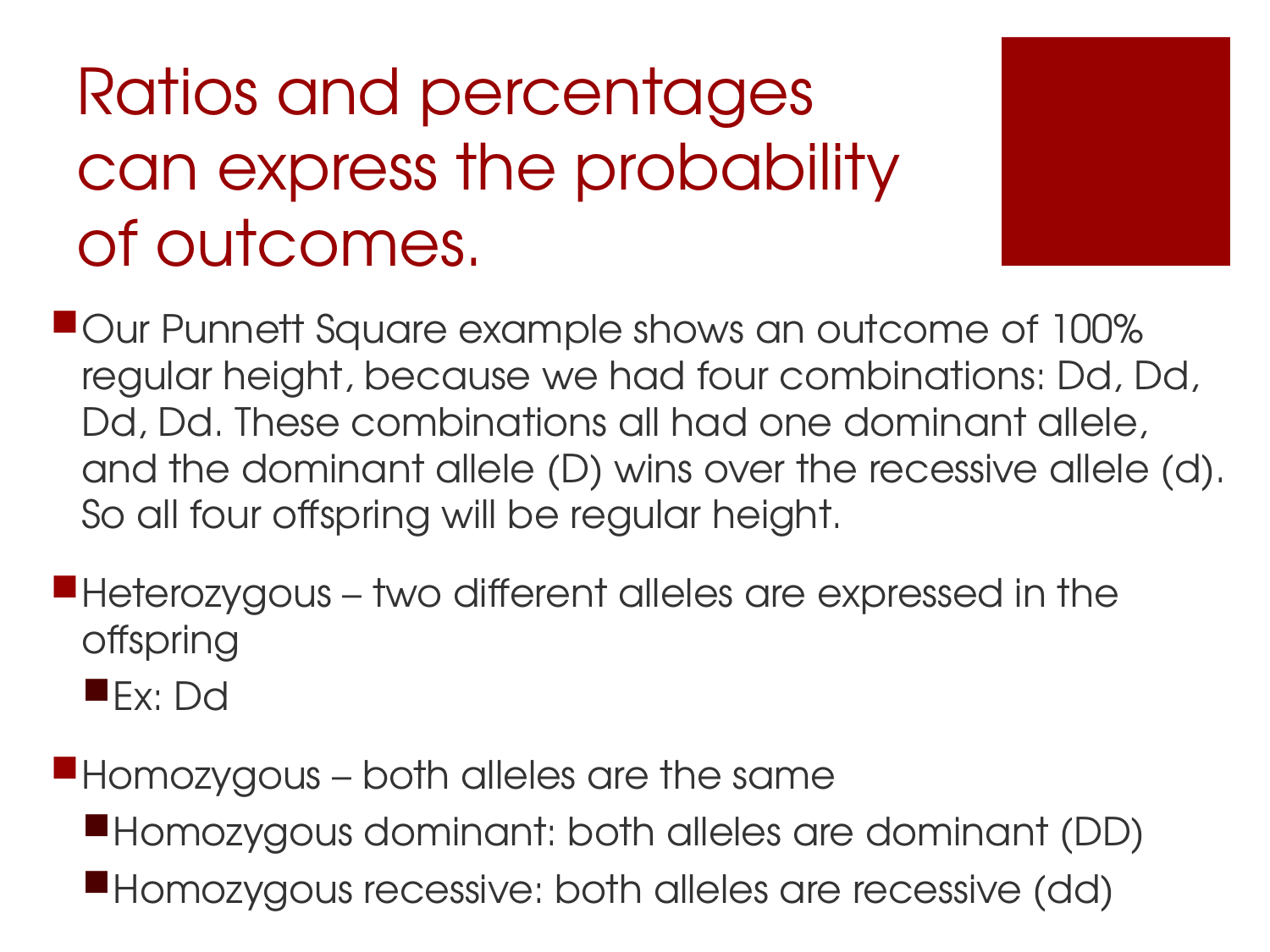

# Ratios and percentages can express the probability of outcomes.
Our Punnett Square example shows an outcome of 100% regular height, because we had four combinations: Dd, Dd, Dd, Dd. These combinations all had one dominant allele, and the dominant allele (D) wins over the recessive allele (d). So all four offspring will be regular height.
Heterozygous – two different alleles are expressed in the offspring
Ex: Dd
Homozygous – both alleles are the same
Homozygous dominant: both alleles are dominant (DD)
Homozygous recessive: both alleles are recessive (dd)